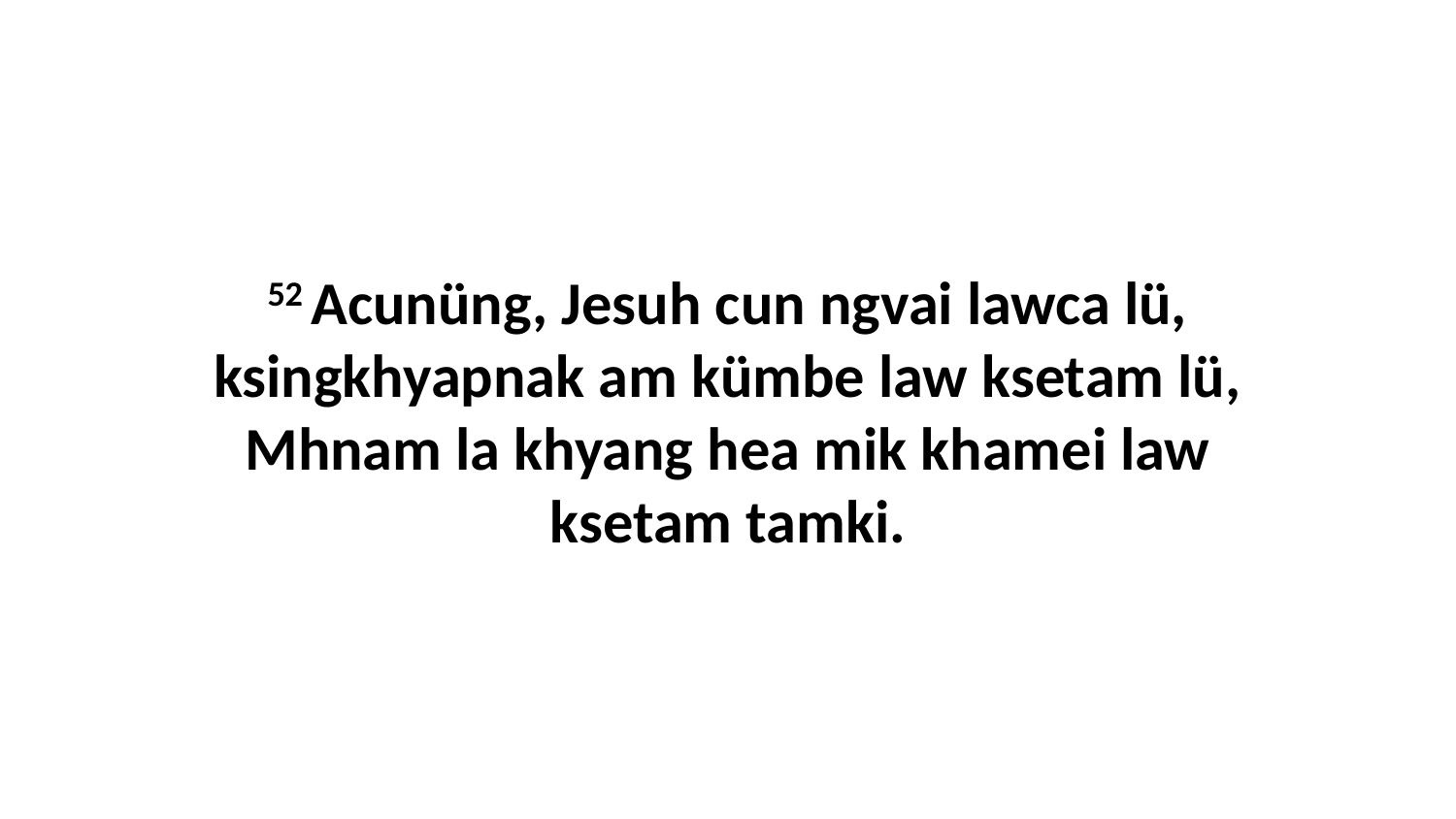

52 Acunüng, Jesuh cun ngvai lawca lü, ksingkhyapnak am kümbe law ksetam lü, Mhnam la khyang hea mik khamei law ksetam tamki.